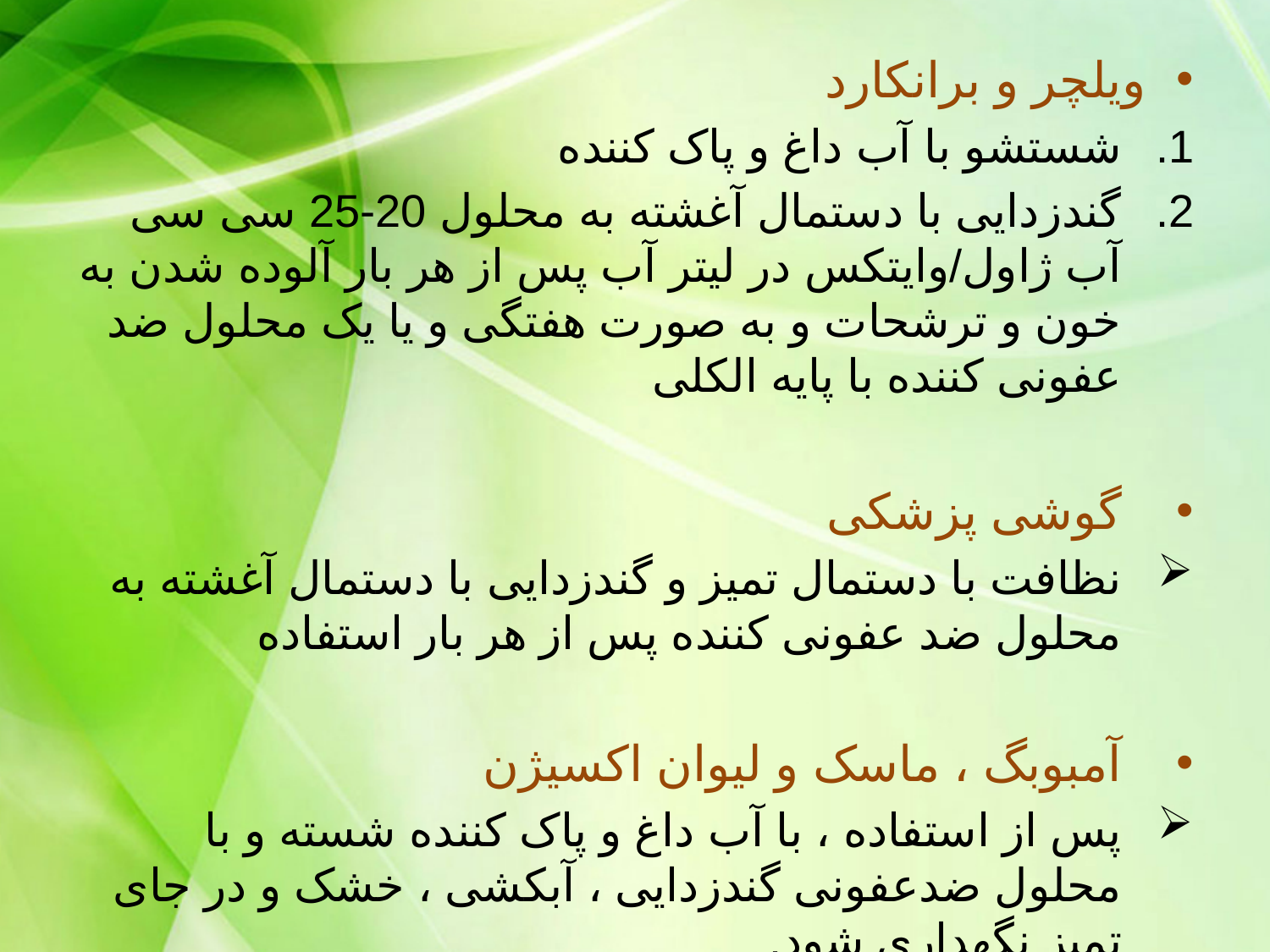

ویلچر و برانکارد
شستشو با آب داغ و پاک کننده
گندزدایی با دستمال آغشته به محلول 20-25 سی سی آب ژاول/وایتکس در لیتر آب پس از هر بار آلوده شدن به خون و ترشحات و به صورت هفتگی و یا یک محلول ضد عفونی کننده با پایه الکلی

گوشی پزشکی
نظافت با دستمال تمیز و گندزدایی با دستمال آغشته به محلول ضد عفونی کننده پس از هر بار استفاده

آمبوبگ ، ماسک و لیوان اکسیژن
پس از استفاده ، با آب داغ و پاک کننده شسته و با محلول ضدعفونی گندزدایی ، آبکشی ، خشک و در جای تمیز نگهداری شود.